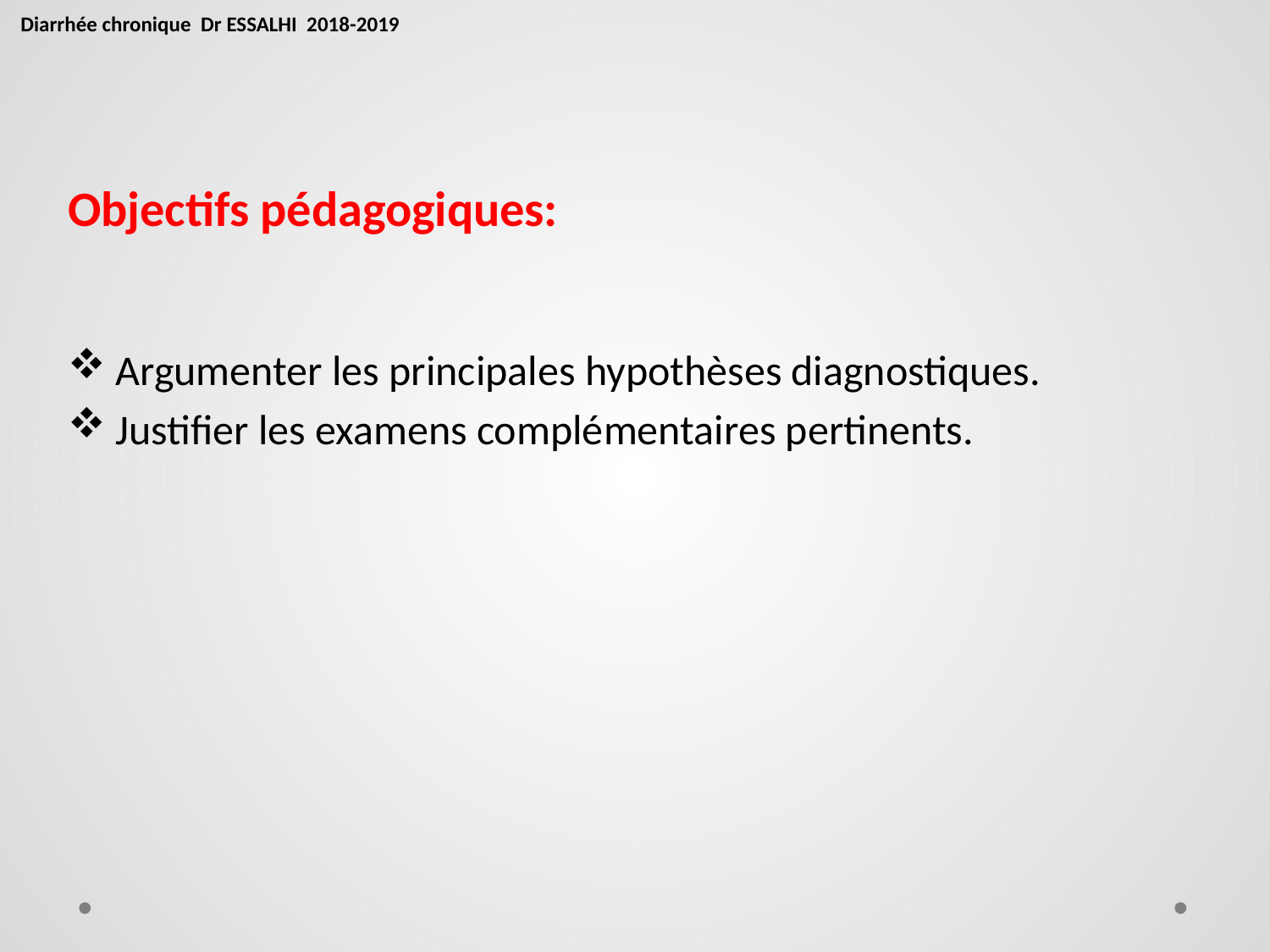

Diarrhée chronique  Dr ESSALHI  2018-2019

Objectifs pédagogiques:

Argumenter les principales hypothèses diagnostiques.
Justifier les examens complémentaires pertinents.